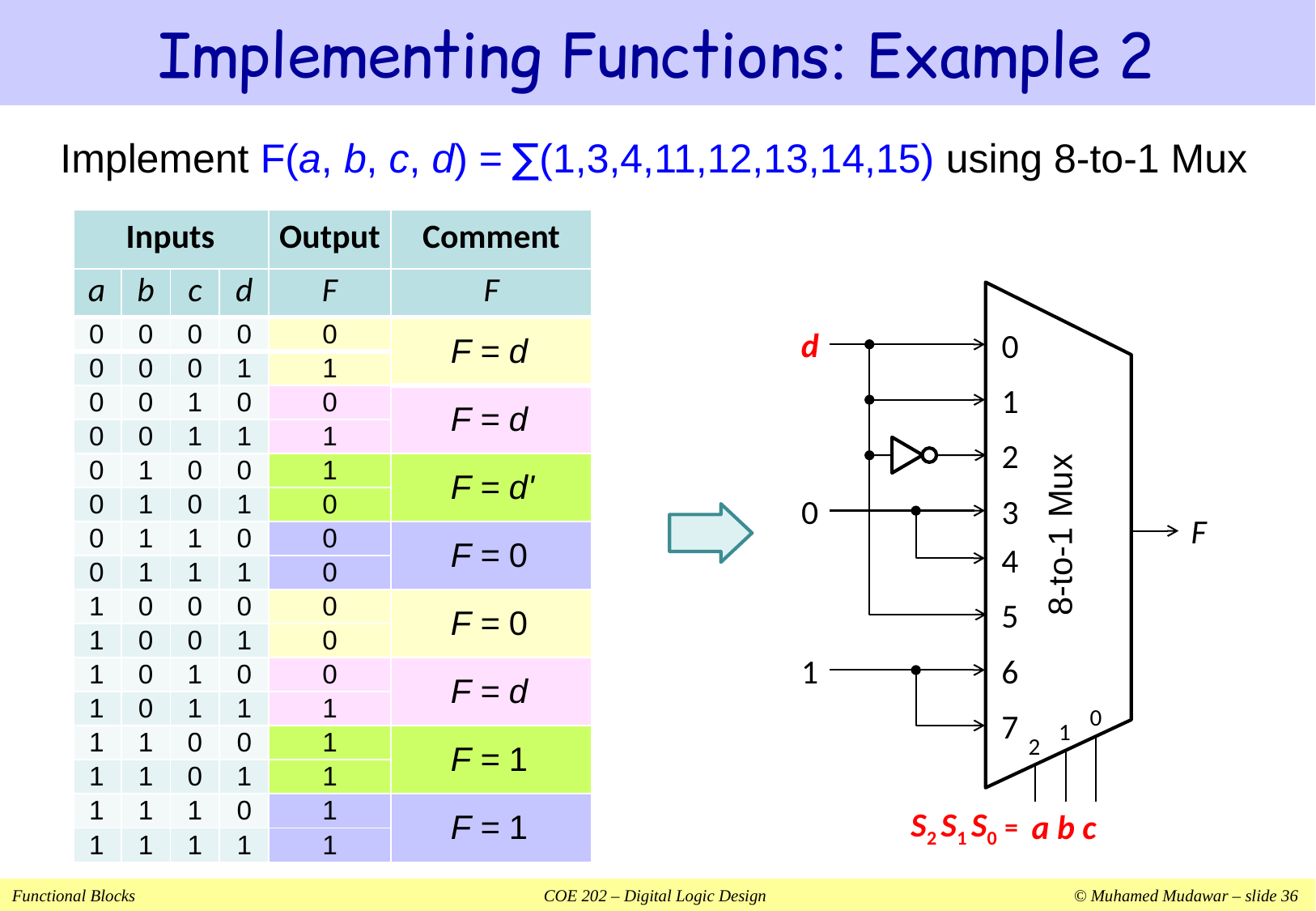

# Implementing Functions: Example 2
Implement F(a, b, c, d) = ∑(1,3,4,11,12,13,14,15) using 8-to-1 Mux
| Inputs |  |  |  | Output | Comment |
| --- | --- | --- | --- | --- | --- |
| a | b | c | d | F | F |
| 0 | 0 | 0 | 0 | 0 | F = d |
| 0 | 0 | 0 | 1 | 1 |  |
| 0 | 0 | 1 | 0 | 0 | F = d |
| 0 | 0 | 1 | 1 | 1 |  |
| 0 | 1 | 0 | 0 | 1 | F = d' |
| 0 | 1 | 0 | 1 | 0 |  |
| 0 | 1 | 1 | 0 | 0 | F = 0 |
| 0 | 1 | 1 | 1 | 0 |  |
| 1 | 0 | 0 | 0 | 0 | F = 0 |
| 1 | 0 | 0 | 1 | 0 |  |
| 1 | 0 | 1 | 0 | 0 | F = d |
| 1 | 0 | 1 | 1 | 1 |  |
| 1 | 1 | 0 | 0 | 1 | F = 1 |
| 1 | 1 | 0 | 1 | 1 |  |
| 1 | 1 | 1 | 0 | 1 | F = 1 |
| 1 | 1 | 1 | 1 | 1 |  |
8-to-1 Mux
d
0
1
2
3
4
5
6
7
0
1
2

0
F

1

a b c
S2 S1 S0 =